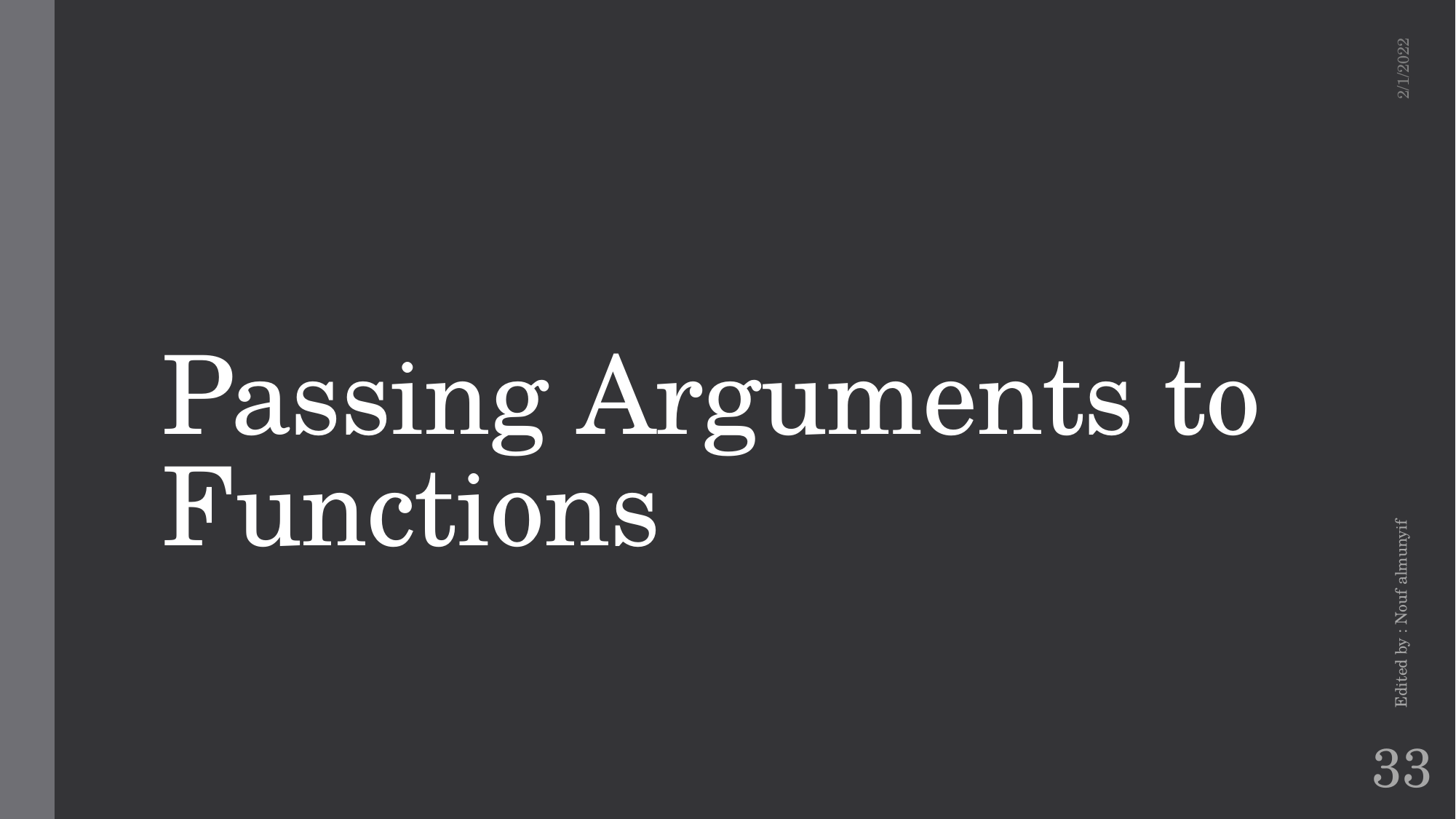

# Passing Arguments to Functions
2/1/2022
Edited by : Nouf almunyif
33